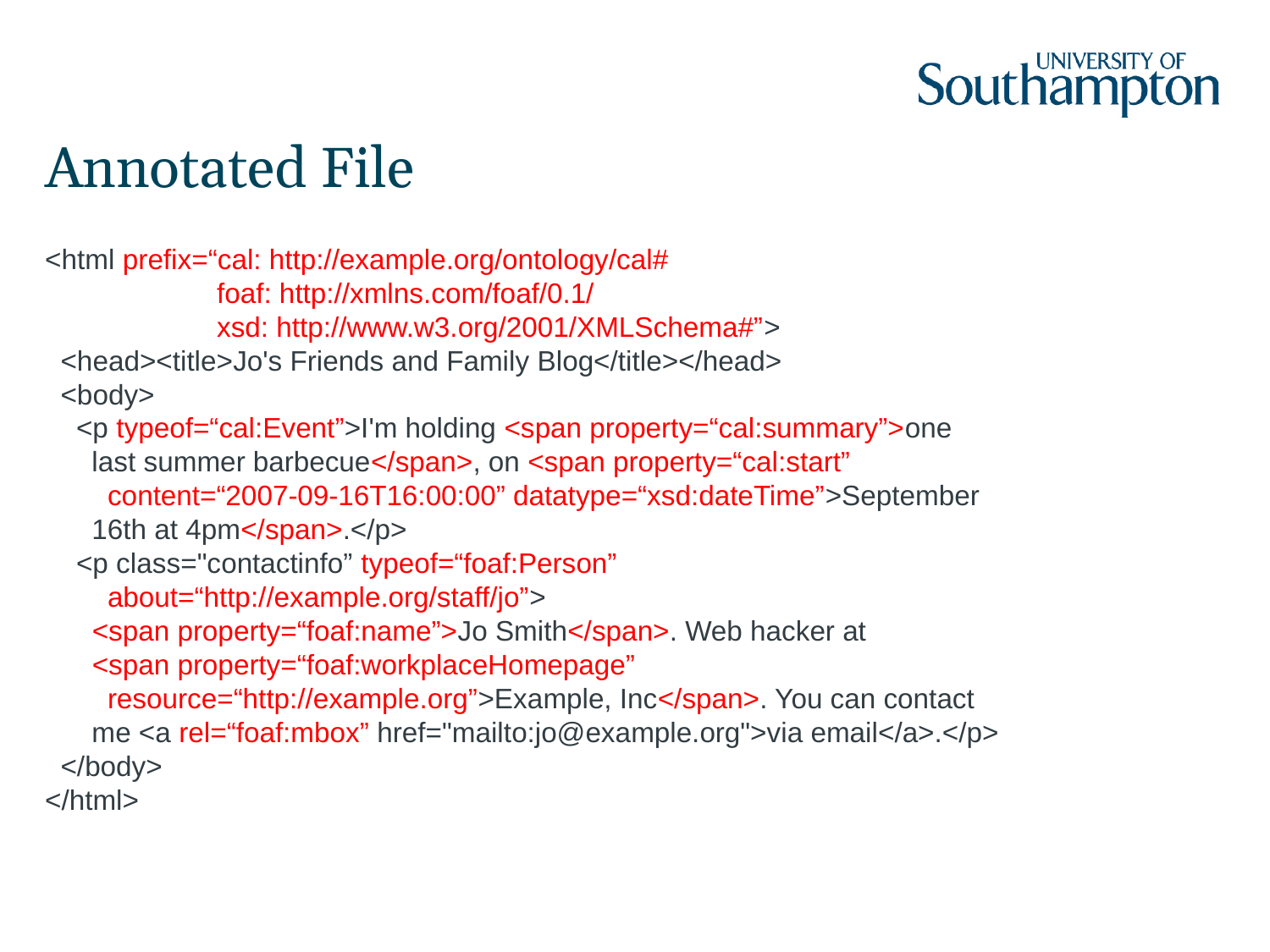

# Annotated File
<html prefix=“cal: http://example.org/ontology/cal#
                      foaf: http://xmlns.com/foaf/0.1/
                      xsd: http://www.w3.org/2001/XMLSchema#”>
  <head><title>Jo's Friends and Family Blog</title></head>
  <body>
    <p typeof=“cal:Event”>I'm holding <span property=“cal:summary”>one
      last summer barbecue</span>, on <span property=“cal:start”
        content=“2007-09-16T16:00:00” datatype=“xsd:dateTime”>September
      16th at 4pm</span>.</p>
    <p class="contactinfo” typeof=“foaf:Person”
        about=“http://example.org/staff/jo”>
      <span property=“foaf:name”>Jo Smith</span>. Web hacker at
      <span property=“foaf:workplaceHomepage”
        resource=“http://example.org”>Example, Inc</span>. You can contact
      me <a rel=“foaf:mbox” href="mailto:jo@example.org">via email</a>.</p>
  </body>
</html>